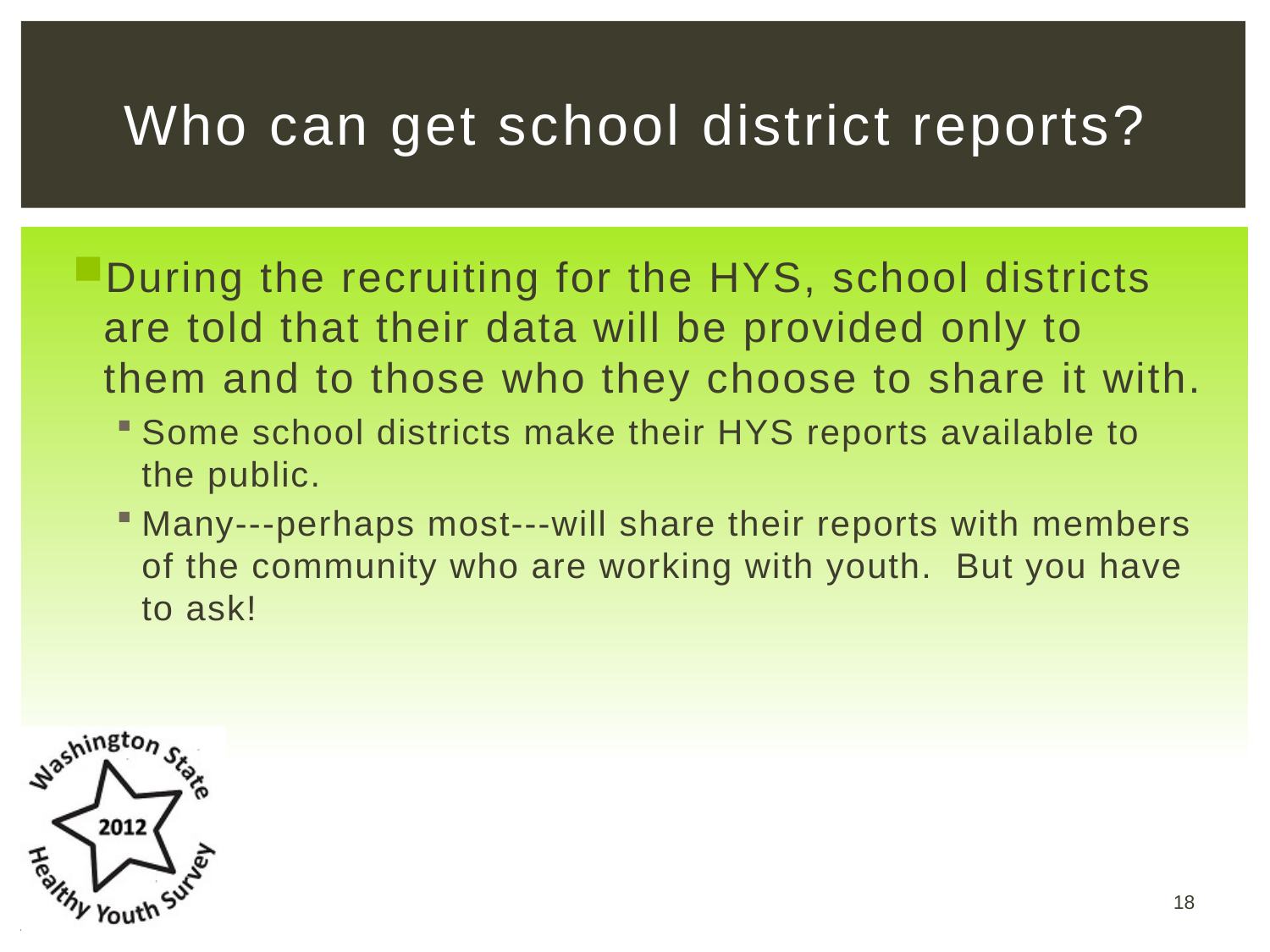

# Who can get school district reports?
During the recruiting for the HYS, school districts are told that their data will be provided only to them and to those who they choose to share it with.
Some school districts make their HYS reports available to the public.
Many---perhaps most---will share their reports with members of the community who are working with youth.  But you have to ask!
18